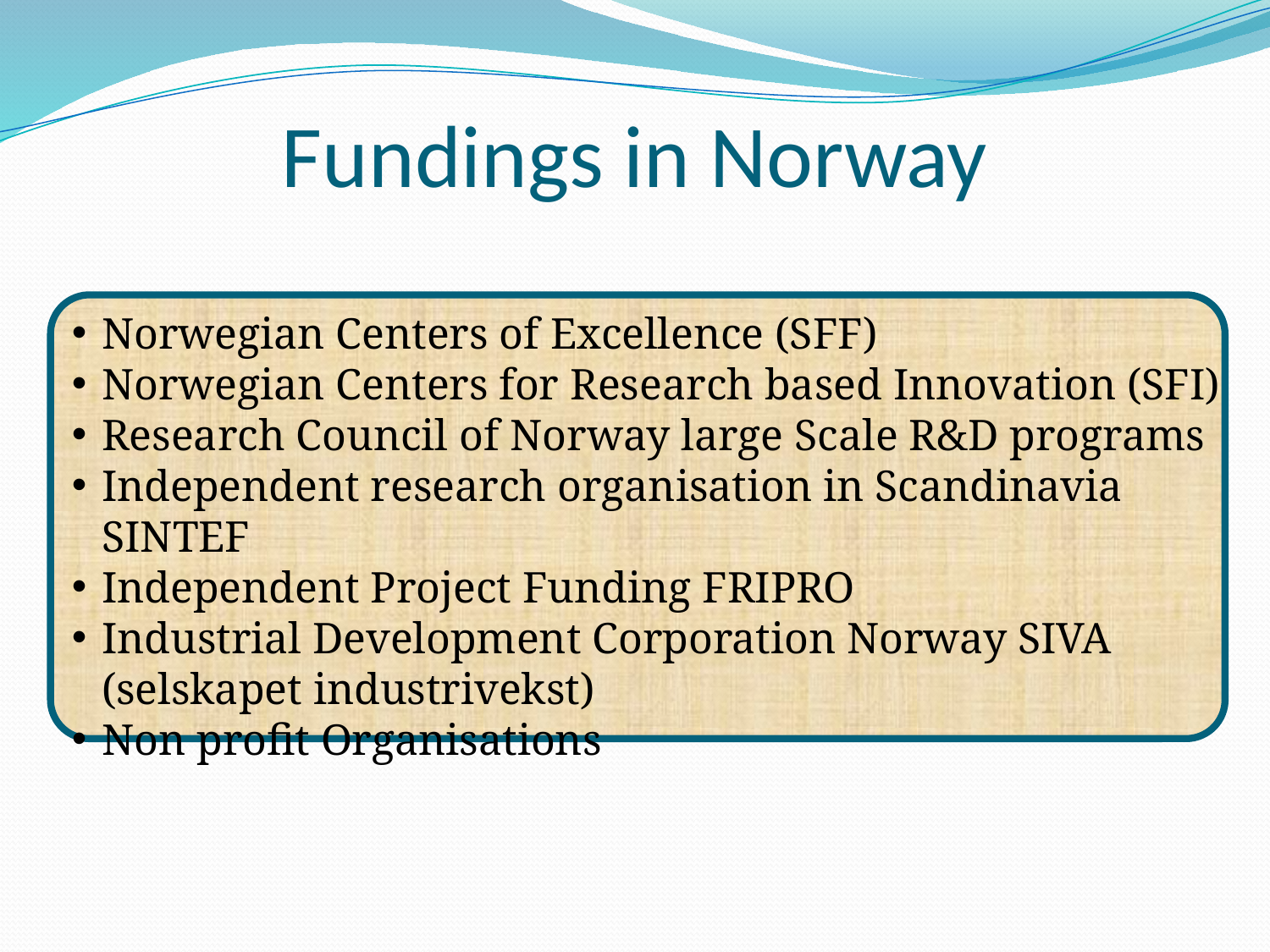

# Fundings in Norway

Norwegian Centers of Excellence (SFF)
Norwegian Centers for Research based Innovation (SFI)
Research Council of Norway large Scale R&D programs
Independent research organisation in Scandinavia SINTEF
Independent Project Funding FRIPRO
Industrial Development Corporation Norway SIVA (selskapet industrivekst)
Non profit Organisations